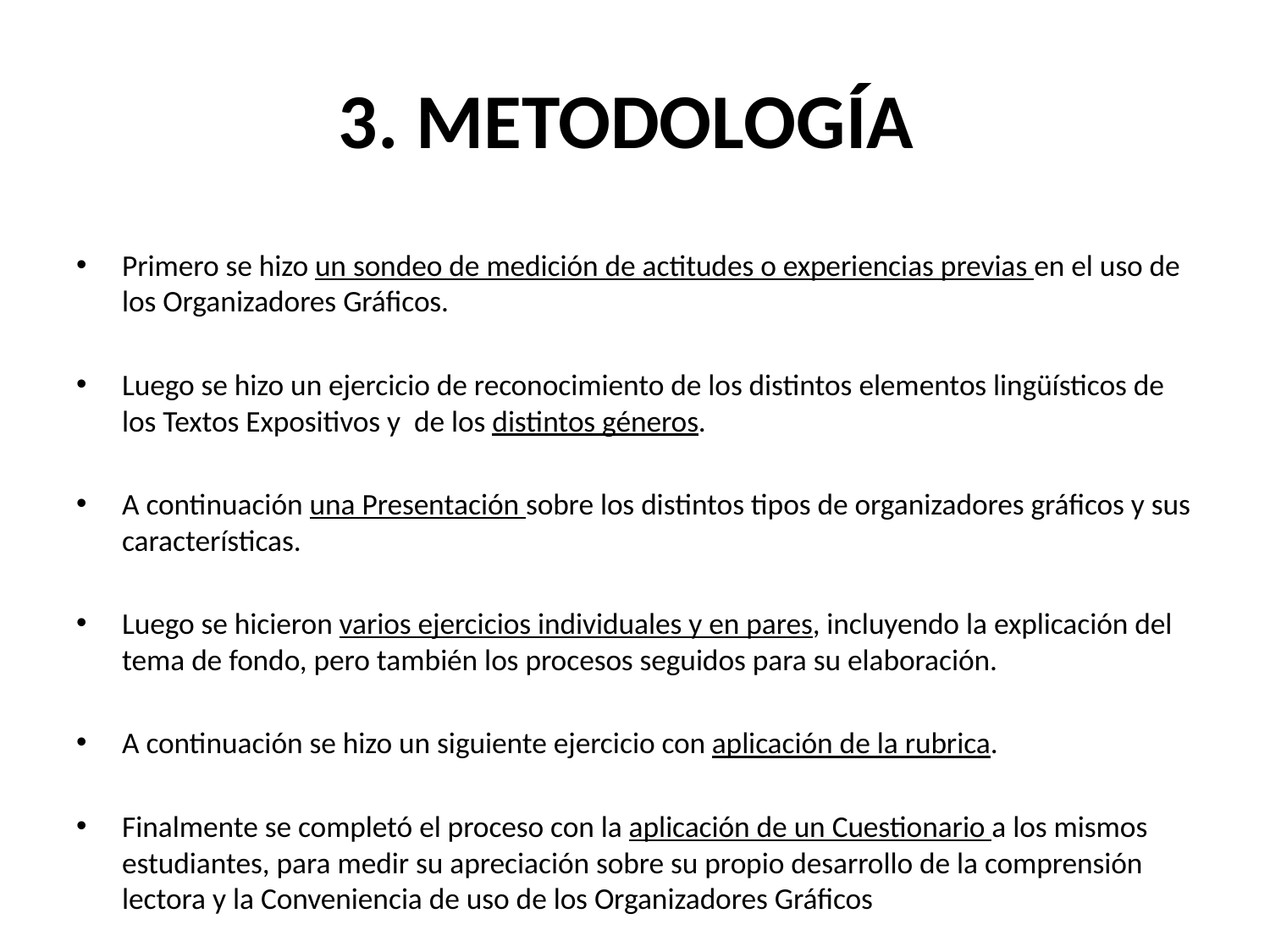

# 3. METODOLOGÍA

Primero se hizo un sondeo de medición de actitudes o experiencias previas en el uso de los Organizadores Gráficos.

Luego se hizo un ejercicio de reconocimiento de los distintos elementos lingüísticos de los Textos Expositivos y  de los distintos géneros.

A continuación una Presentación sobre los distintos tipos de organizadores gráficos y sus características.

Luego se hicieron varios ejercicios individuales y en pares, incluyendo la explicación del tema de fondo, pero también los procesos seguidos para su elaboración.

A continuación se hizo un siguiente ejercicio con aplicación de la rubrica.

Finalmente se completó el proceso con la aplicación de un Cuestionario a los mismos estudiantes, para medir su apreciación sobre su propio desarrollo de la comprensión lectora y la Conveniencia de uso de los Organizadores Gráficos